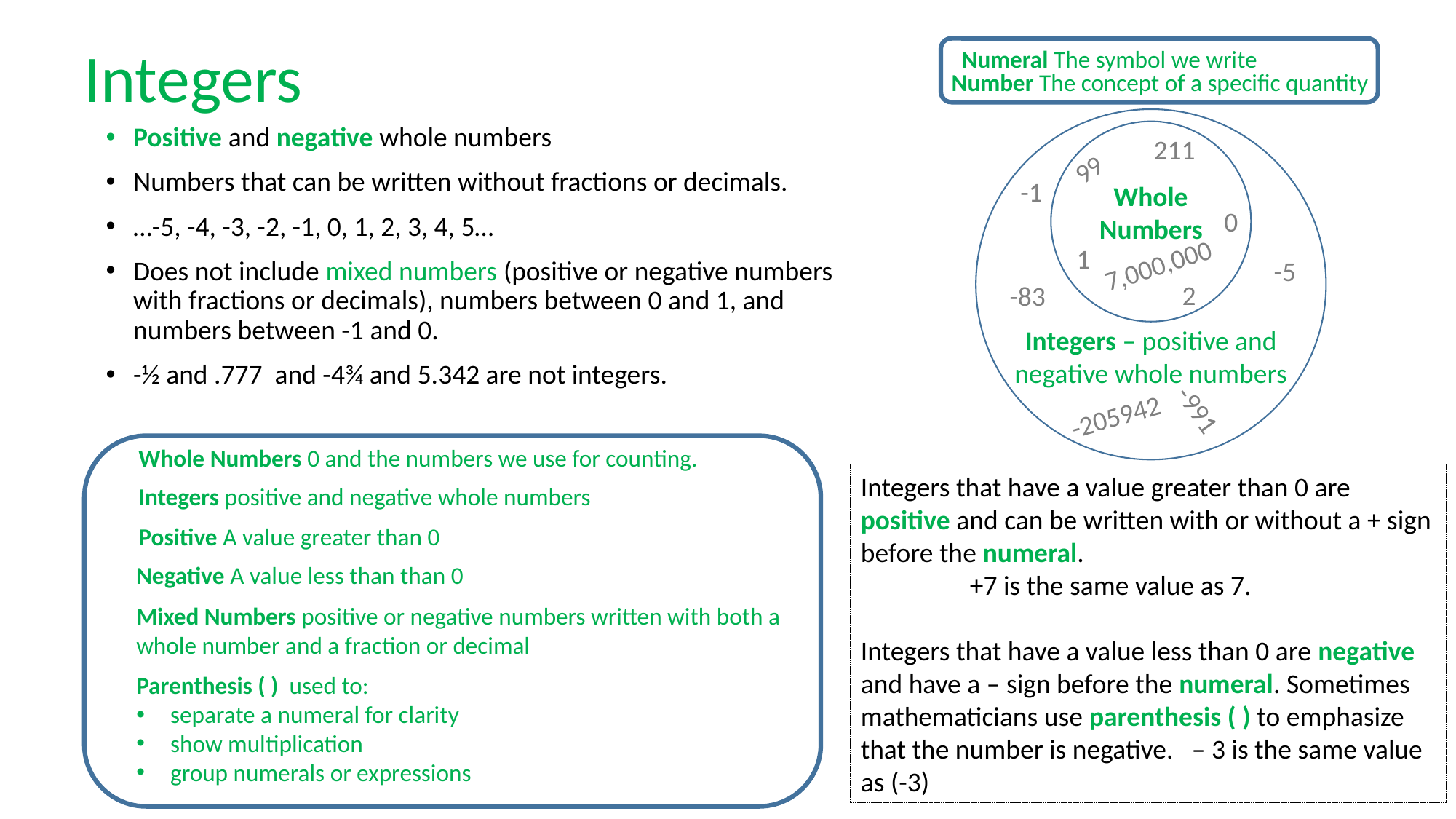

# Integers

Numeral The symbol we write
Number The concept of a specific quantity

211
99
-1
Whole Numbers

0
7,000,000
1
-5
2
-83
Integers – positive and negative whole numbers
-991
-205942
Positive and negative whole numbers
Numbers that can be written without fractions or decimals.
…-5, -4, -3, -2, -1, 0, 1, 2, 3, 4, 5…
Does not include mixed numbers (positive or negative numbers with fractions or decimals), numbers between 0 and 1, and numbers between -1 and 0.
-½ and .777  and -4¾ and 5.342 are not integers.

Whole Numbers 0 and the numbers we use for counting.
Integers that have a value greater than 0 are positive and can be written with or without a + sign before the numeral.
	+7 is the same value as 7.

Integers that have a value less than 0 are negative and have a – sign before the numeral. Sometimes mathematicians use parenthesis ( ) to emphasize that the number is negative.   – 3 is the same value as (-3)
Integers positive and negative whole numbers
Positive A value greater than 0
Negative A value less than than 0
Mixed Numbers positive or negative numbers written with both a whole number and a fraction or decimal
Parenthesis ( )  used to:
separate a numeral for clarity
show multiplication
group numerals or expressions